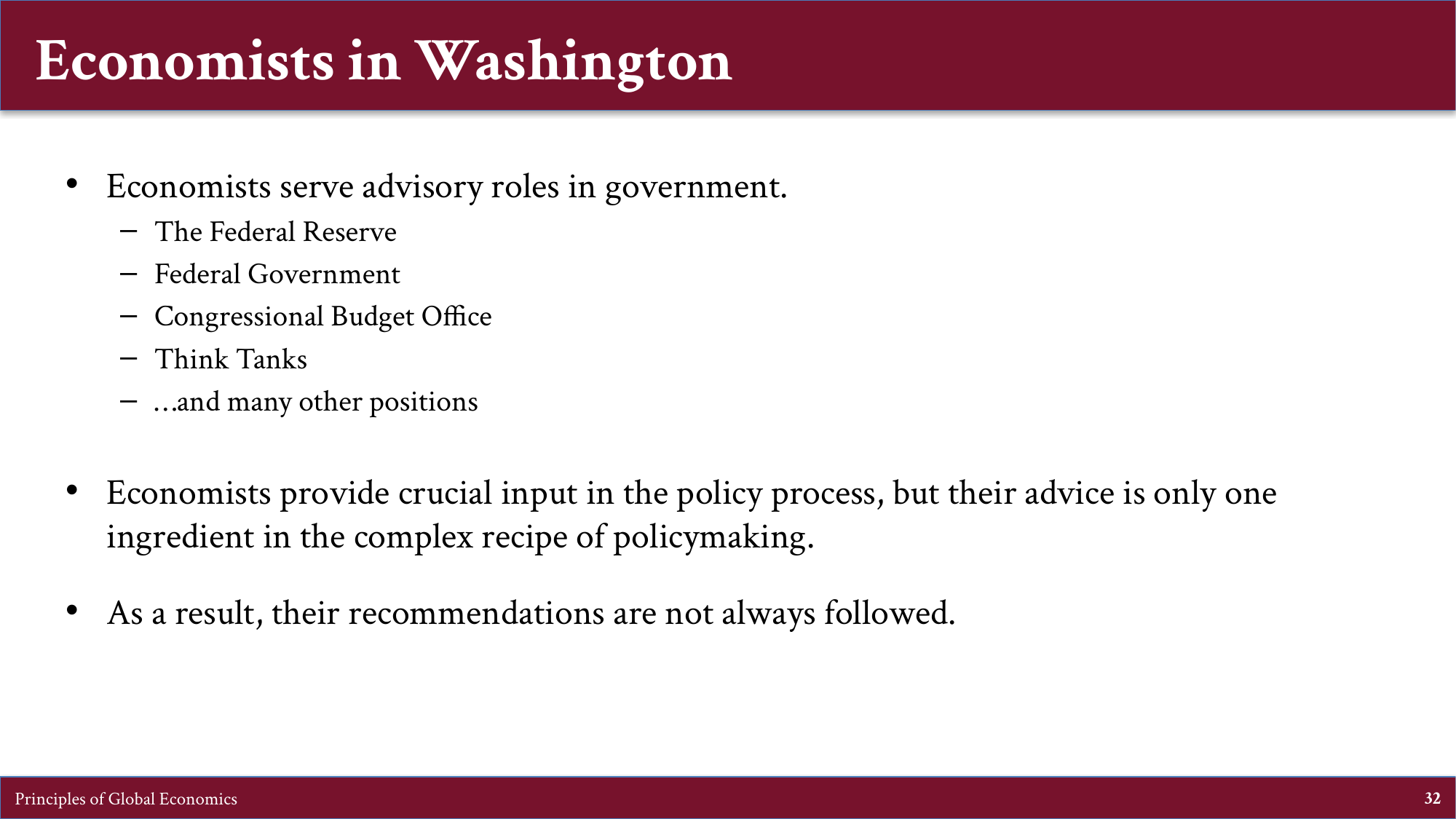

# Economists in Washington
Economists serve advisory roles in government.
The Federal Reserve
Federal Government
Congressional Budget Office
Think Tanks
…and many other positions

Economists provide crucial input in the policy process, but their advice is only one ingredient in the complex recipe of policymaking.

As a result, their recommendations are not always followed.

 Principles of Global Economics
32